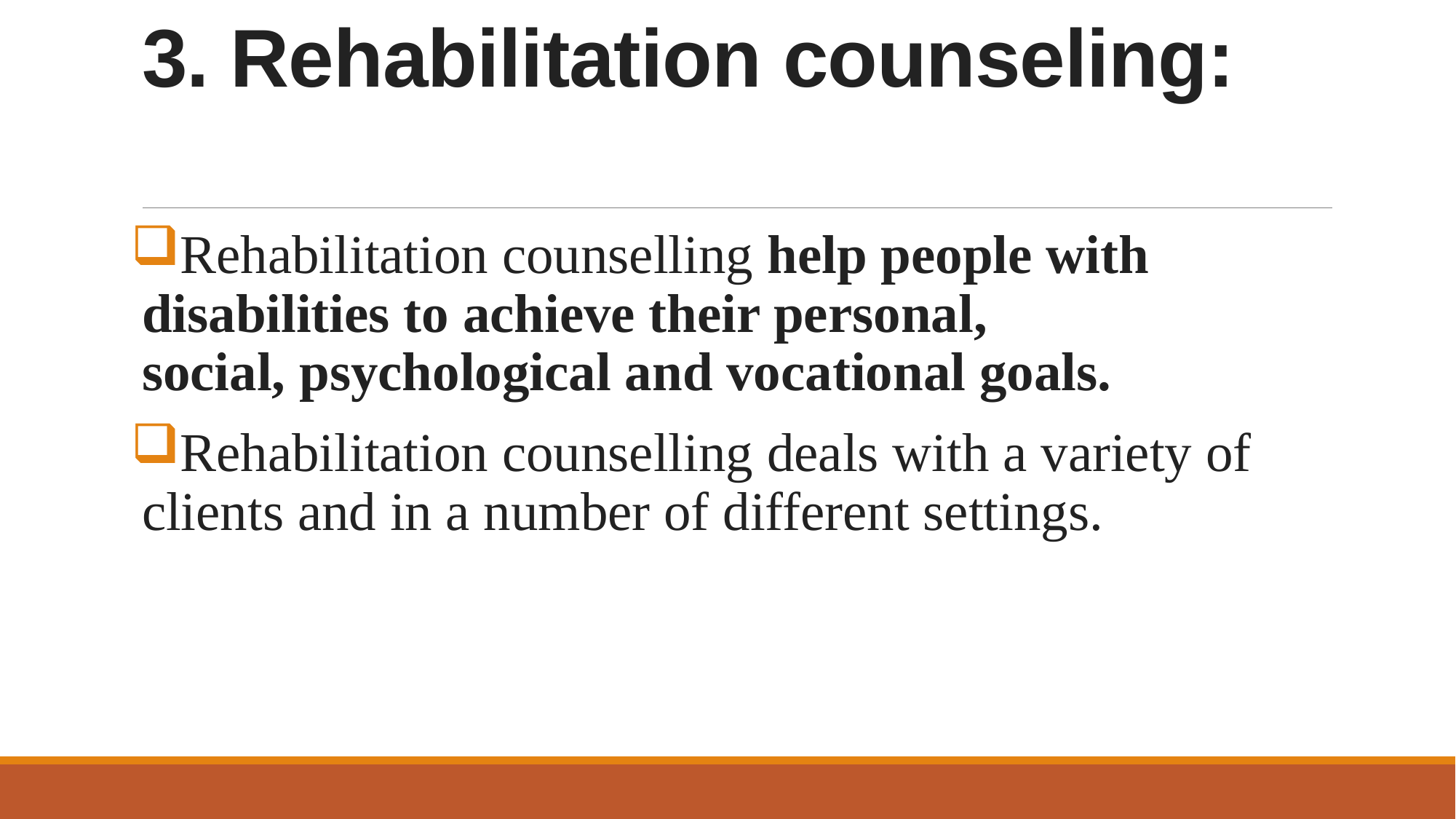

# 3. Rehabilitation counseling:
Rehabilitation counselling help people with disabilities to achieve their personal, social, psychological and vocational goals.
Rehabilitation counselling deals with a variety of clients and in a number of different settings.